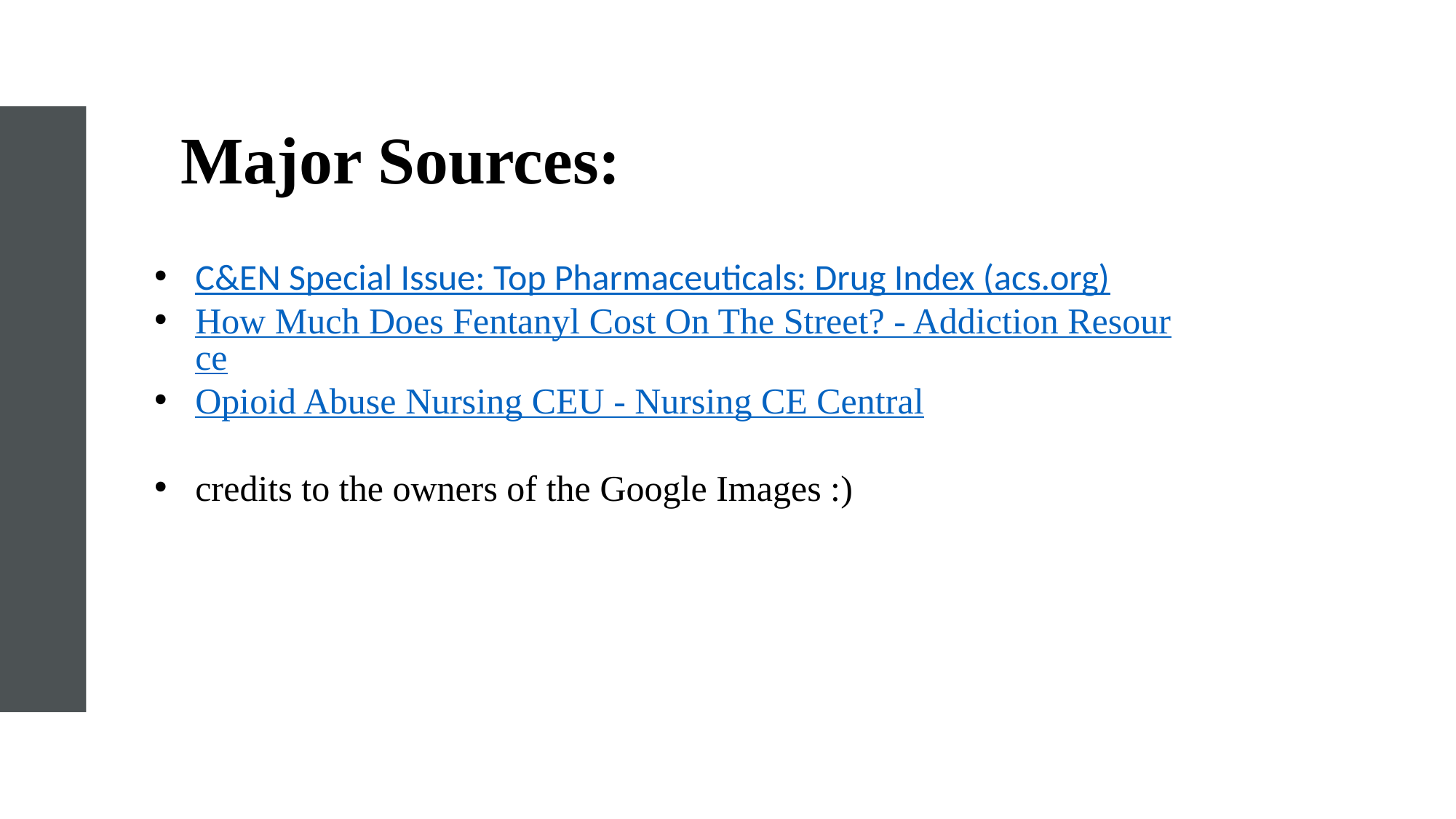

# Major Sources:

C&EN Special Issue: Top Pharmaceuticals: Drug Index (acs.org)
How Much Does Fentanyl Cost On The Street? - Addiction Resource
Opioid Abuse Nursing CEU - Nursing CE Central

credits to the owners of the Google Images :)